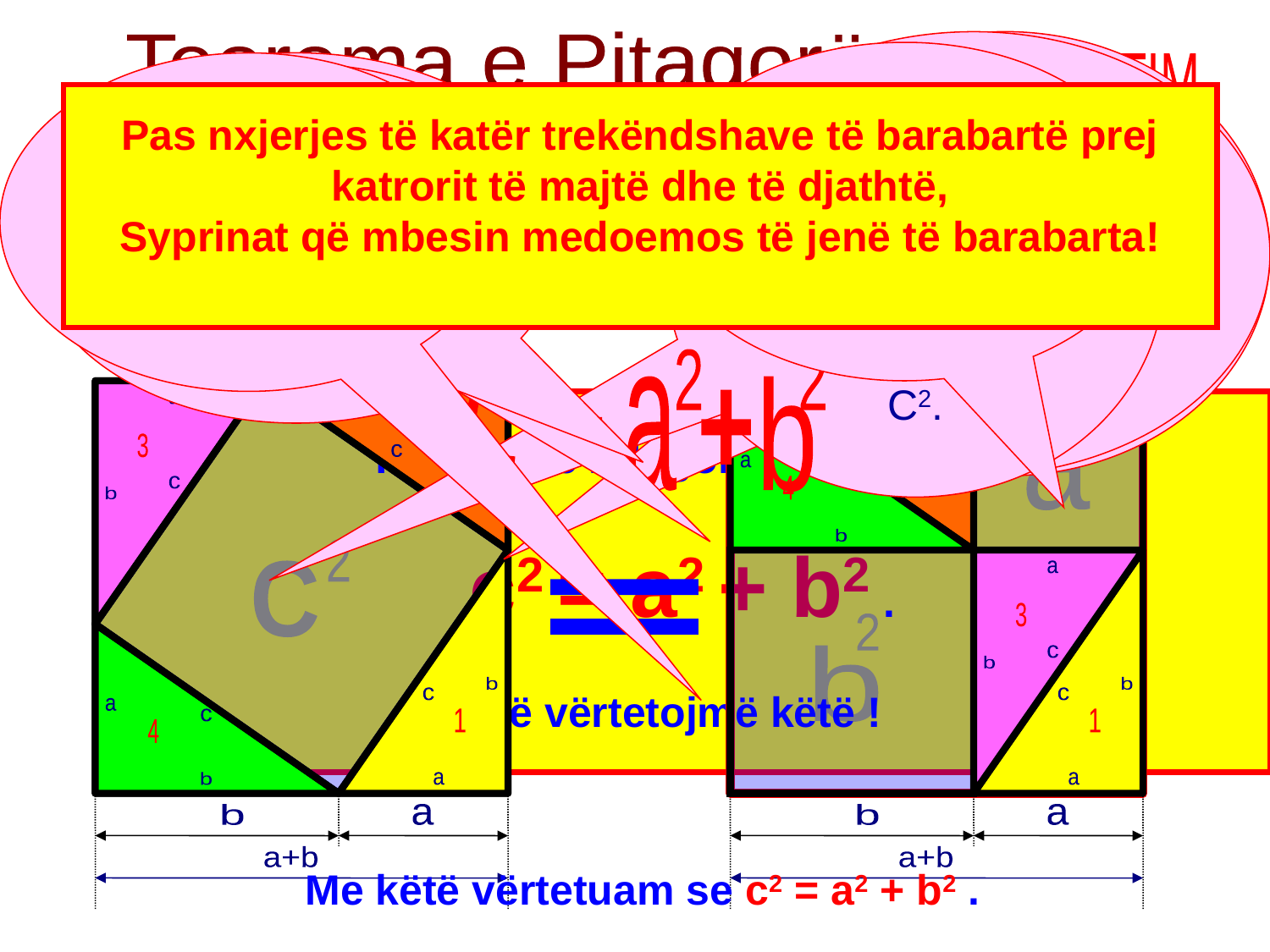

Teorema e Pitagorës
Trekëndëshi (fillestar) 4 herë e vendosim në pjesën e mbrëndshme të katrorit
Të ndërtojmë             brinjët të katrorit
a+b .
Kjo pjesë e pambuluar  e syprinës është
a2 .
- VËRTETIM
Kjo pjesë e pambuluar e syprinës është
b2.
BËJMË EDHE NJË KATROR I NJËJTË
Vërejmë se pjesa jo e mbuluar të syprinës është e barabartë
С2.
Tash  trekëndëshin fillestar 4 herë e vendosim edhe te tjetri katror, për në mënyrë tjetër...

Pas nxjerjes të katër trekëndshave të barabartë prej katrorit të majtë dhe të djathtë,
Syprinat që mbesin medoemos të jenë të barabarta!

kemi një trekëndësh këndrejt
a
c
me  kateta a dhe b dhe hipotenuza с.
b
2
2
2
c
a
b
+
=

a

3
c
b
a

3
c
b

2
C

b
2
c
a

b
2
c
a

b
2
c
a

a
c
4
b

2
a

Teorema e Pitagorës tregon se

c2 = a2 + b2 .

Të vërtetojmë këtë !

b
c
1
a

b
c
1
a

2
b

b
c
1
a
a

3
c
b
=

a
c
4
b

a
c
4
b

b
a

a+b

b
a

a+b

Me këtë vërtetuam se c2 = a2 + b2 .